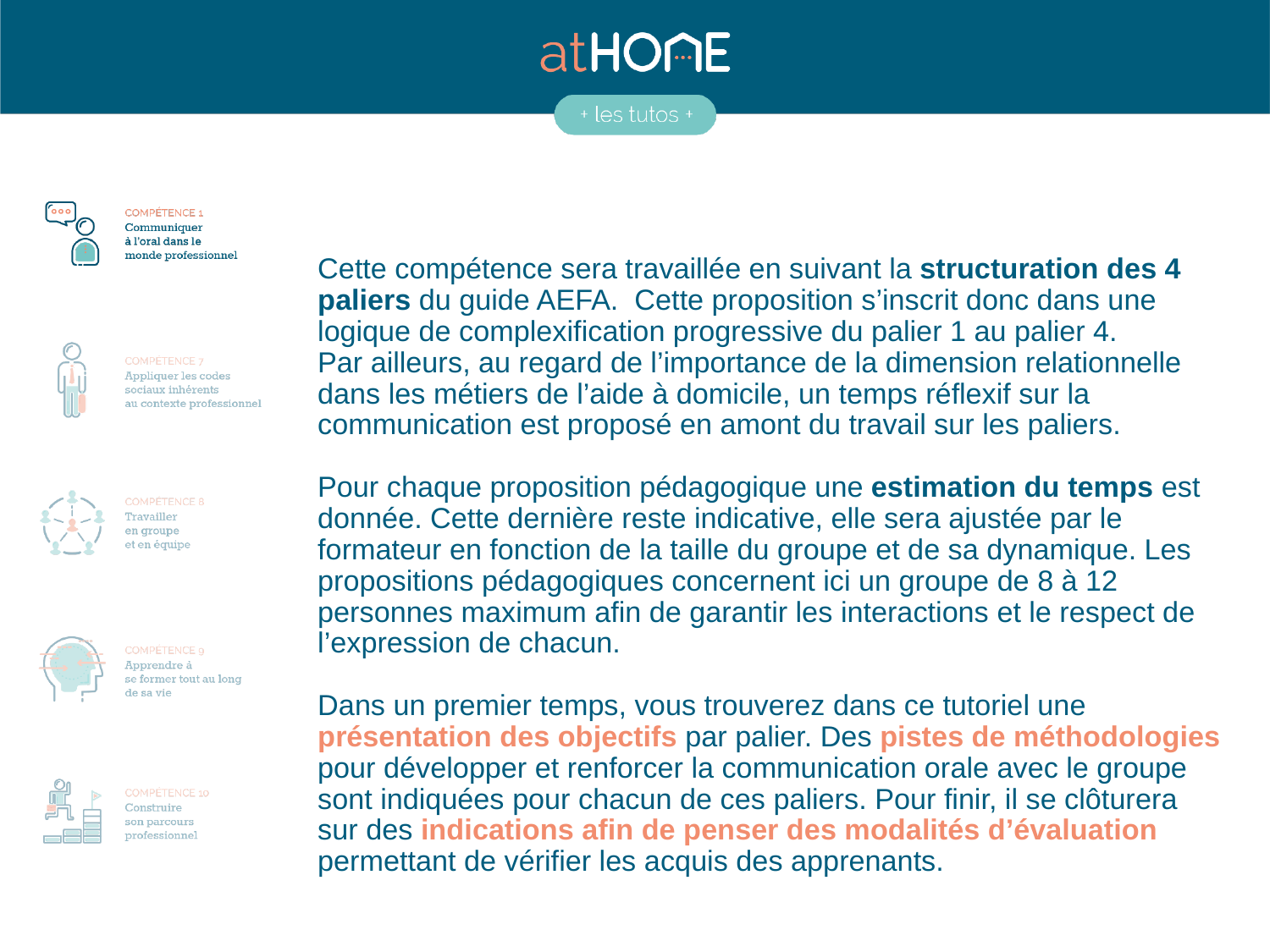

# Cette compétence sera travaillée en suivant la structuration des 4 paliers du guide AEFA.  Cette proposition s’inscrit donc dans une logique de complexification progressive du palier 1 au palier 4. Par ailleurs, au regard de l’importance de la dimension relationnelle dans les métiers de l’aide à domicile, un temps réflexif sur la communication est proposé en amont du travail sur les paliers. Pour chaque proposition pédagogique une estimation du temps est donnée. Cette dernière reste indicative, elle sera ajustée par le formateur en fonction de la taille du groupe et de sa dynamique. Les propositions pédagogiques concernent ici un groupe de 8 à 12 personnes maximum afin de garantir les interactions et le respect de l’expression de chacun. Dans un premier temps, vous trouverez dans ce tutoriel une présentation des objectifs par palier. Des pistes de méthodologies pour développer et renforcer la communication orale avec le groupe sont indiquées pour chacun de ces paliers. Pour finir, il se clôturera sur des indications afin de penser des modalités d’évaluation permettant de vérifier les acquis des apprenants.